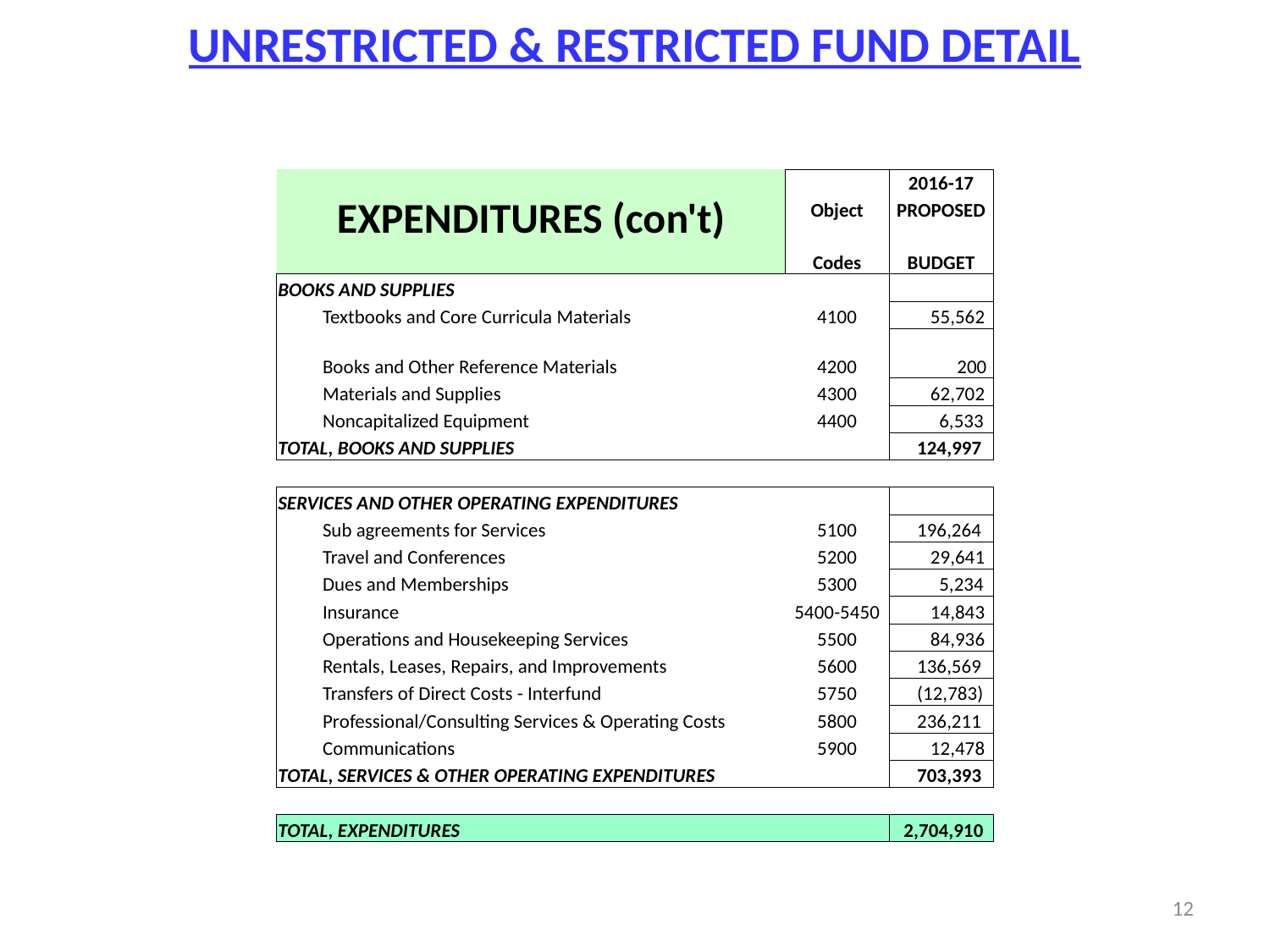

UNRESTRICTED & RESTRICTED FUND DETAIL
| EXPENDITURES (con't) |  |  | 2016-17 |
| --- | --- | --- | --- |
|  |  | Object | PROPOSED |
|  |  | Codes | BUDGET |
| BOOKS AND SUPPLIES |  |  |  |
|  | Textbooks and Core Curricula Materials | 4100 | 55,562 |
|  | Books and Other Reference Materials | 4200 | 200 |
|  | Materials and Supplies | 4300 | 62,702 |
|  | Noncapitalized Equipment | 4400 | 6,533 |
| TOTAL, BOOKS AND SUPPLIES |  |  | 124,997 |
|  |  |  |  |
| SERVICES AND OTHER OPERATING EXPENDITURES |  |  |  |
|  | Sub agreements for Services | 5100 | 196,264 |
|  | Travel and Conferences | 5200 | 29,641 |
|  | Dues and Memberships | 5300 | 5,234 |
|  | Insurance | 5400-5450 | 14,843 |
|  | Operations and Housekeeping Services | 5500 | 84,936 |
|  | Rentals, Leases, Repairs, and Improvements | 5600 | 136,569 |
|  | Transfers of Direct Costs - Interfund | 5750 | (12,783) |
|  | Professional/Consulting Services & Operating Costs | 5800 | 236,211 |
|  | Communications | 5900 | 12,478 |
| TOTAL, SERVICES & OTHER OPERATING EXPENDITURES |  |  | 703,393 |
|  |  |  |  |
| TOTAL, EXPENDITURES |  |  | 2,704,910 |
12